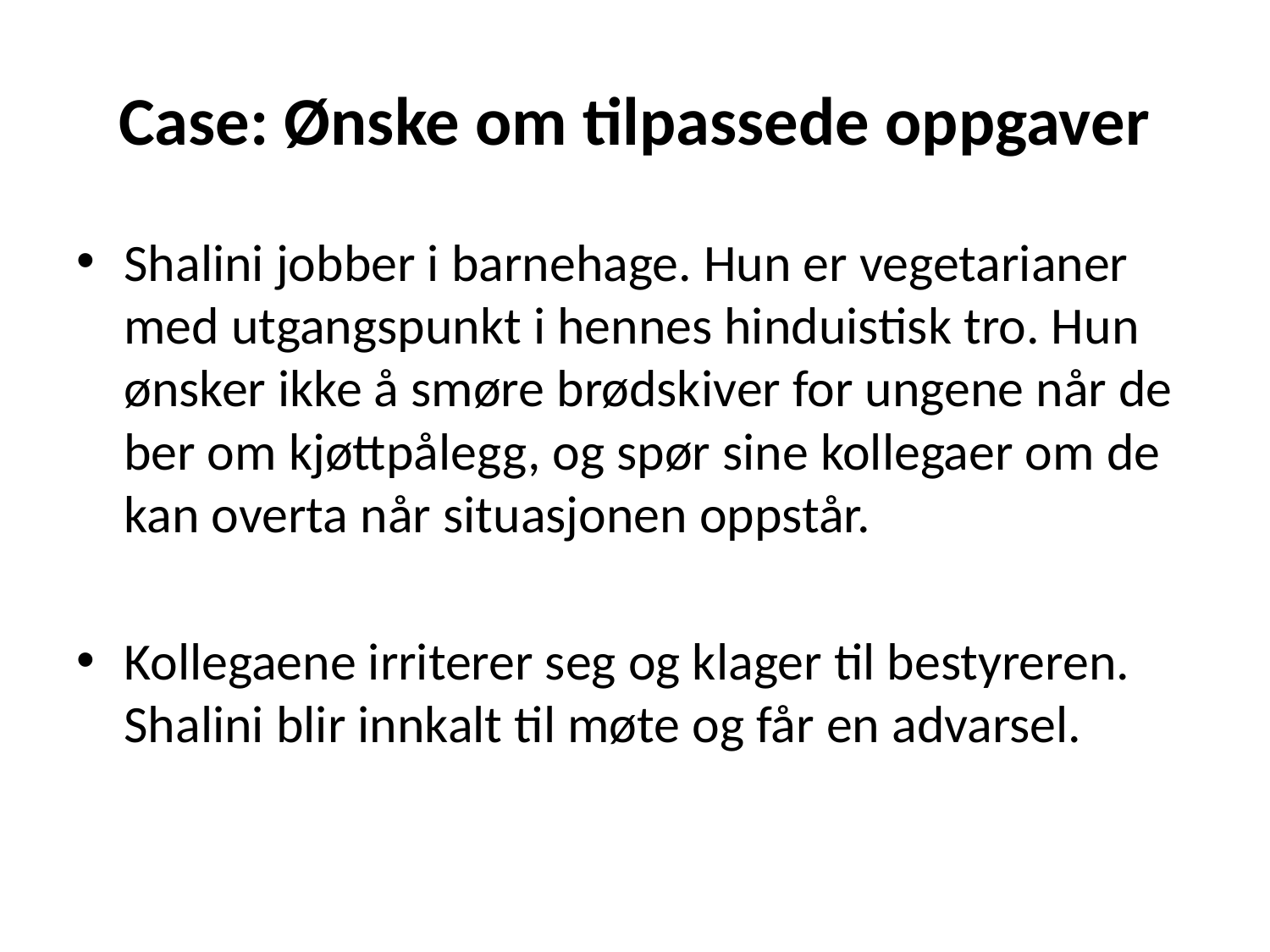

# Case: Ønske om tilpassede oppgaver
Shalini jobber i barnehage. Hun er vegetarianer med utgangspunkt i hennes hinduistisk tro. Hun ønsker ikke å smøre brødskiver for ungene når de ber om kjøttpålegg, og spør sine kollegaer om de kan overta når situasjonen oppstår.

Kollegaene irriterer seg og klager til bestyreren. Shalini blir innkalt til møte og får en advarsel.